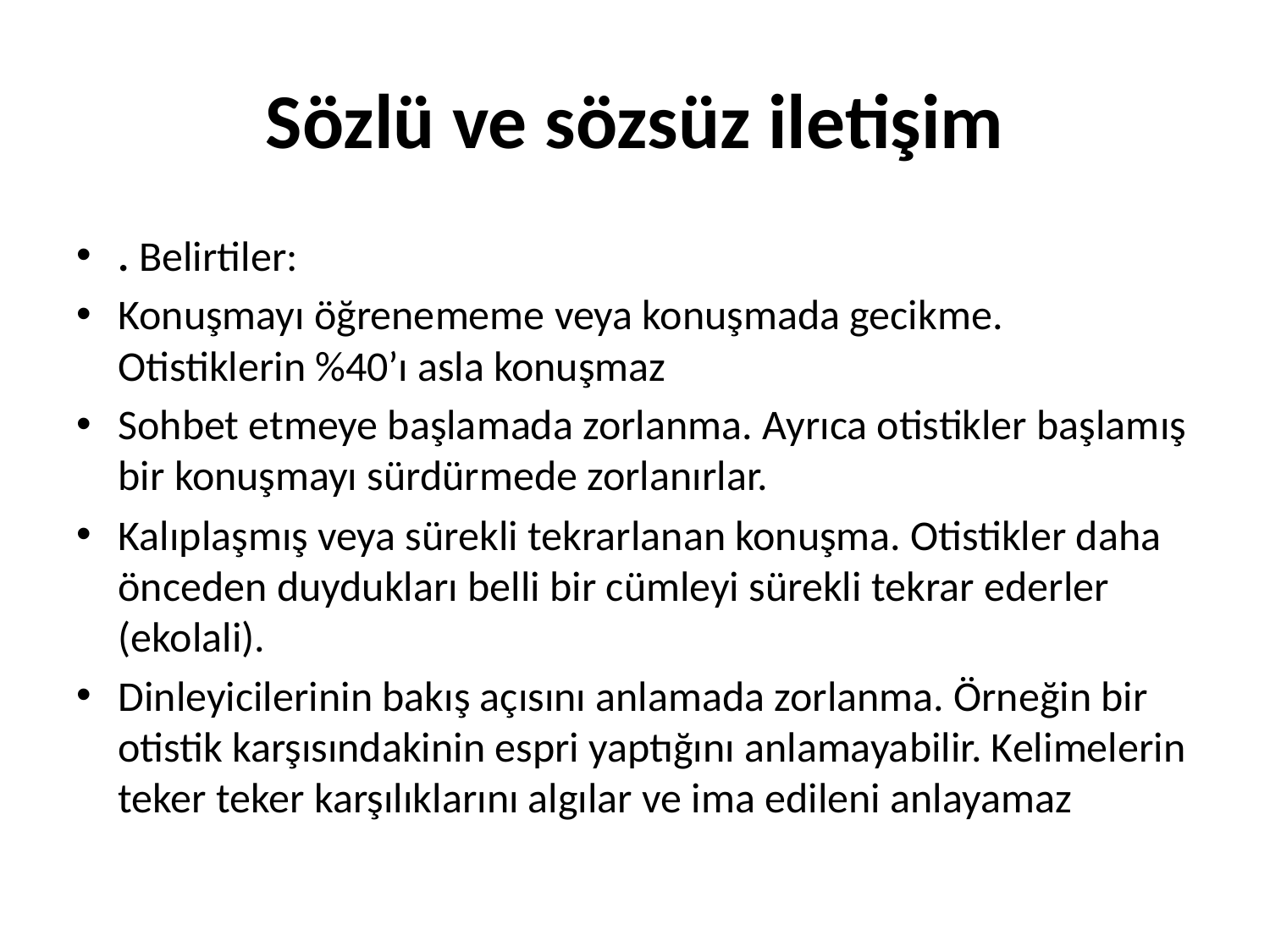

# Sözlü ve sözsüz iletişim
. Belirtiler:
Konuşmayı öğrenememe veya konuşmada gecikme. Otistiklerin %40’ı asla konuşmaz
Sohbet etmeye başlamada zorlanma. Ayrıca otistikler başlamış bir konuşmayı sürdürmede zorlanırlar.
Kalıplaşmış veya sürekli tekrarlanan konuşma. Otistikler daha önceden duydukları belli bir cümleyi sürekli tekrar ederler (ekolali).
Dinleyicilerinin bakış açısını anlamada zorlanma. Örneğin bir otistik karşısındakinin espri yaptığını anlamayabilir. Kelimelerin teker teker karşılıklarını algılar ve ima edileni anlayamaz